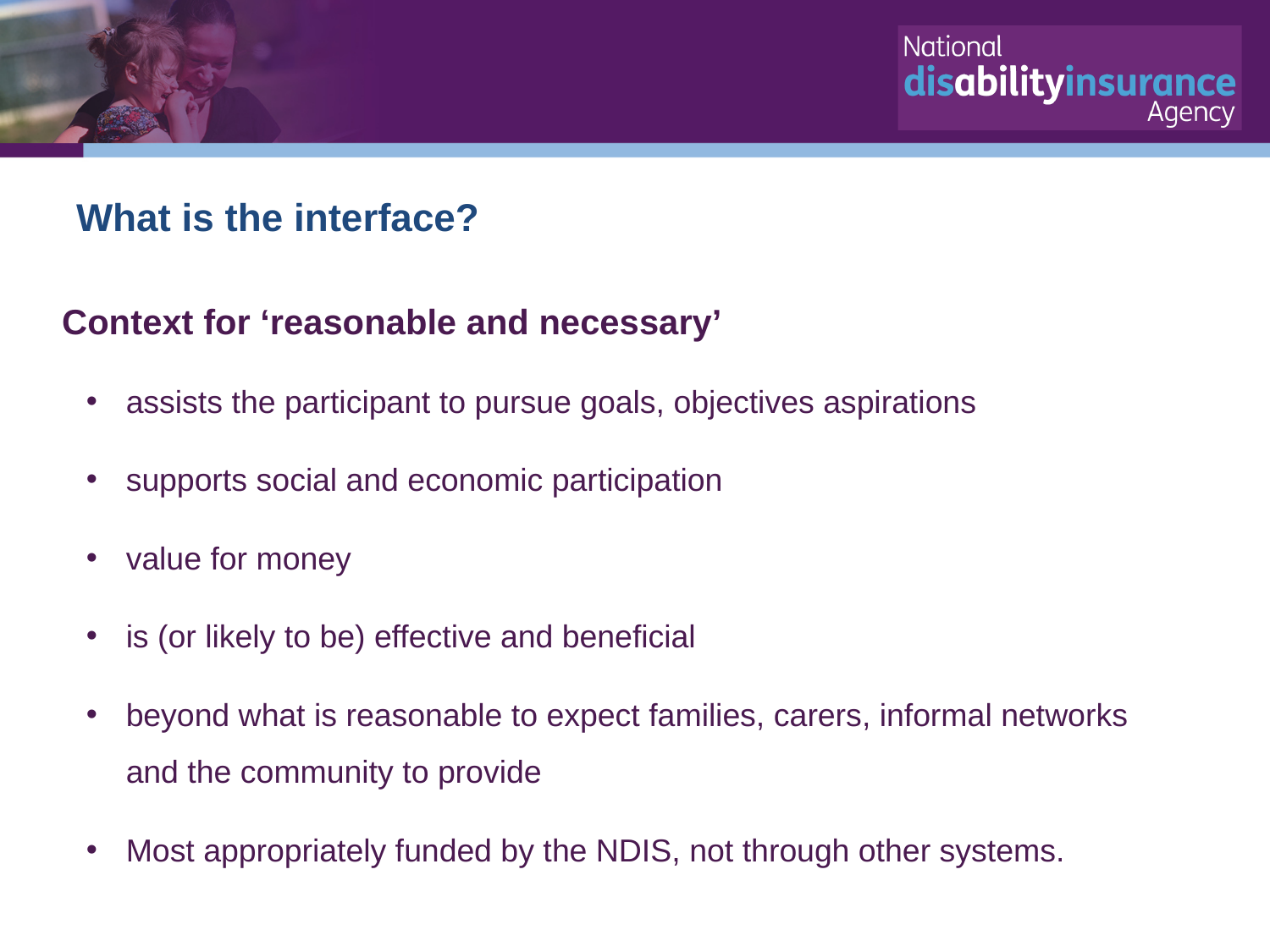

# What is the interface?
Context for ‘reasonable and necessary’
assists the participant to pursue goals, objectives aspirations
supports social and economic participation
value for money
is (or likely to be) effective and beneficial
beyond what is reasonable to expect families, carers, informal networks and the community to provide
Most appropriately funded by the NDIS, not through other systems.